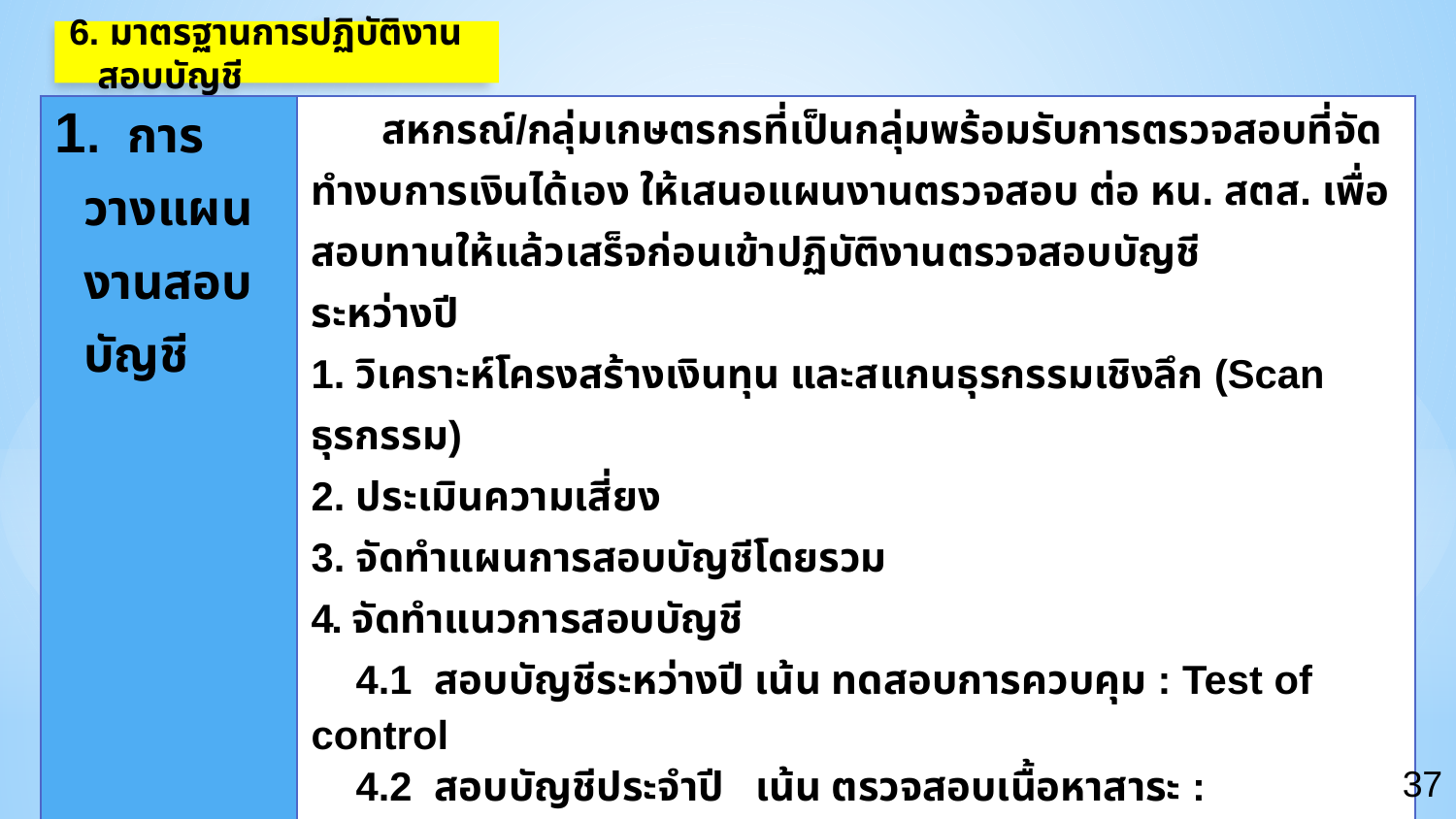

6. มาตรฐานการปฏิบัติงานสอบบัญชี
| 1. การวางแผนงานสอบบัญชี | สหกรณ์/กลุ่มเกษตรกรที่เป็นกลุ่มพร้อมรับการตรวจสอบที่จัดทำงบการเงินได้เอง ให้เสนอแผนงานตรวจสอบ ต่อ หน. สตส. เพื่อสอบทานให้แล้วเสร็จก่อนเข้าปฏิบัติงานตรวจสอบบัญชี ระหว่างปี 1. วิเคราะห์โครงสร้างเงินทุน และสแกนธุรกรรมเชิงลึก (Scan ธุรกรรม) 2. ประเมินความเสี่ยง 3. จัดทำแผนการสอบบัญชีโดยรวม จัดทำแนวการสอบบัญชี 4.1 สอบบัญชีระหว่างปี เน้น ทดสอบการควบคุม : Test of control 4.2 สอบบัญชีประจำปี เน้น ตรวจสอบเนื้อหาสาระ : Substantive test |
| --- | --- |
37